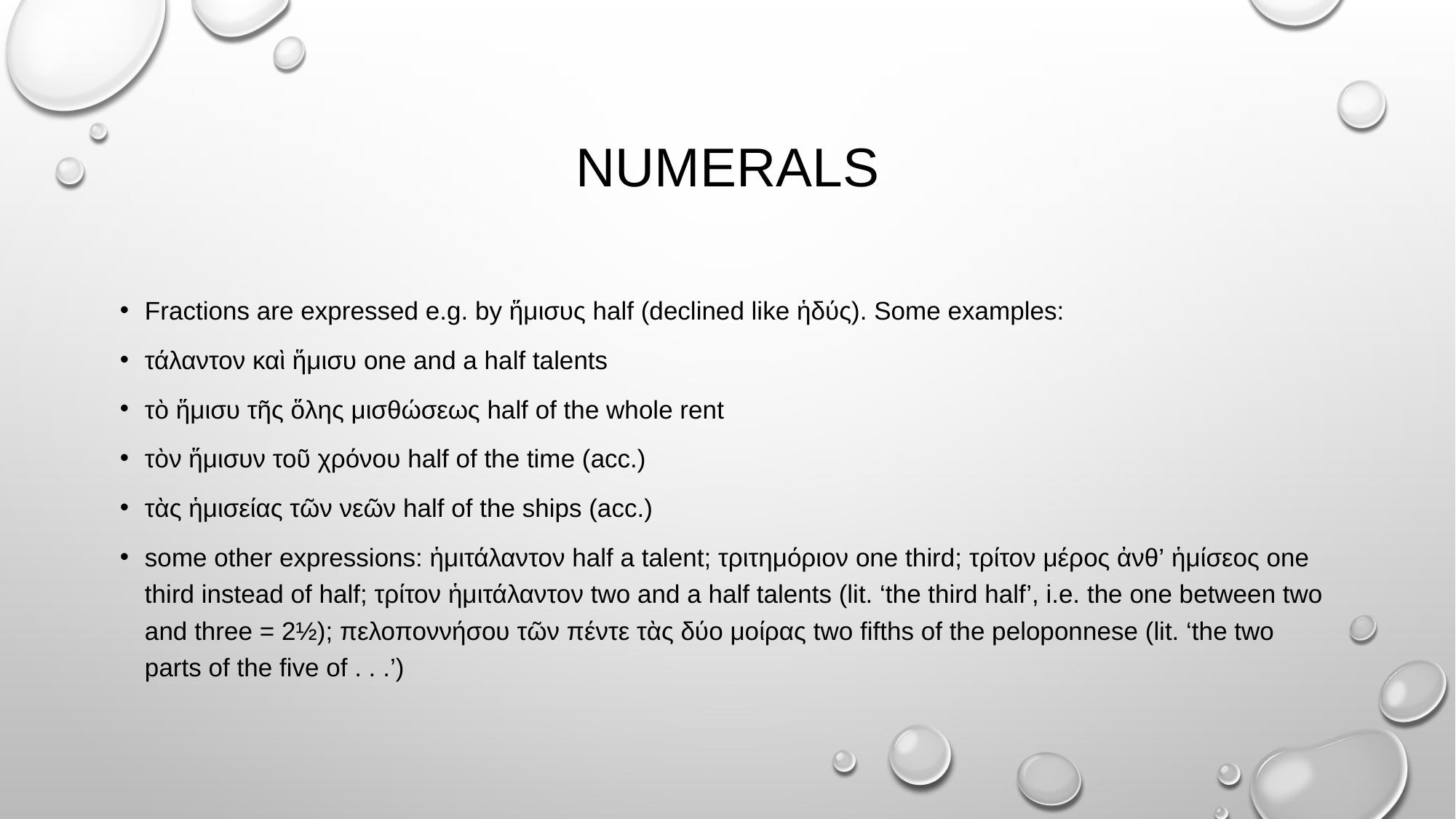

# NUMERALS
Fractions are expressed e.g. by ἥμισυς half (declined like ἡδύς). Some examples:
τάλαντον καὶ ἥμισυ one and a half talents
τὸ ἥμισυ τῆς ὅλης μισθώσεως half of the whole rent
τὸν ἥμισυν τοῦ χρόνου half of the time (acc.)
τὰς ἡμισείας τῶν νεῶν half of the ships (acc.)
some other expressions: ἡμιτάλαντον half a talent; τριτημόριον one third; τρίτον μέρος ἀνθ’ ἡμίσεος one third instead of half; τρίτον ἡμιτάλαντον two and a half talents (lit. ‘the third half’, i.e. the one between two and three = 2½); πελοποννήσου τῶν πέντε τὰς δύο μοίρας two fifths of the peloponnese (lit. ‘the two parts of the five of . . .’)